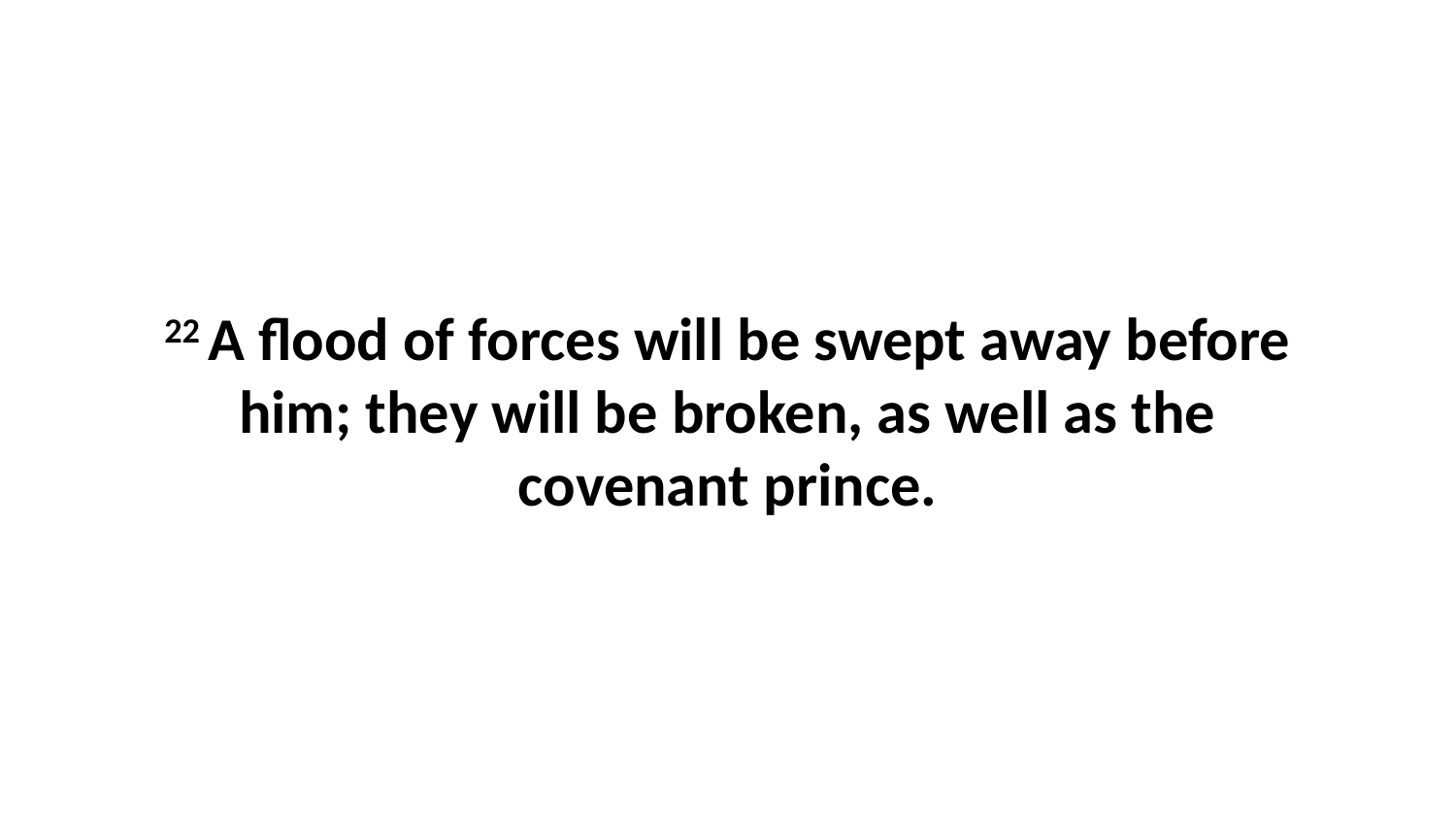

22 A flood of forces will be swept away before him; they will be broken, as well as the covenant prince.